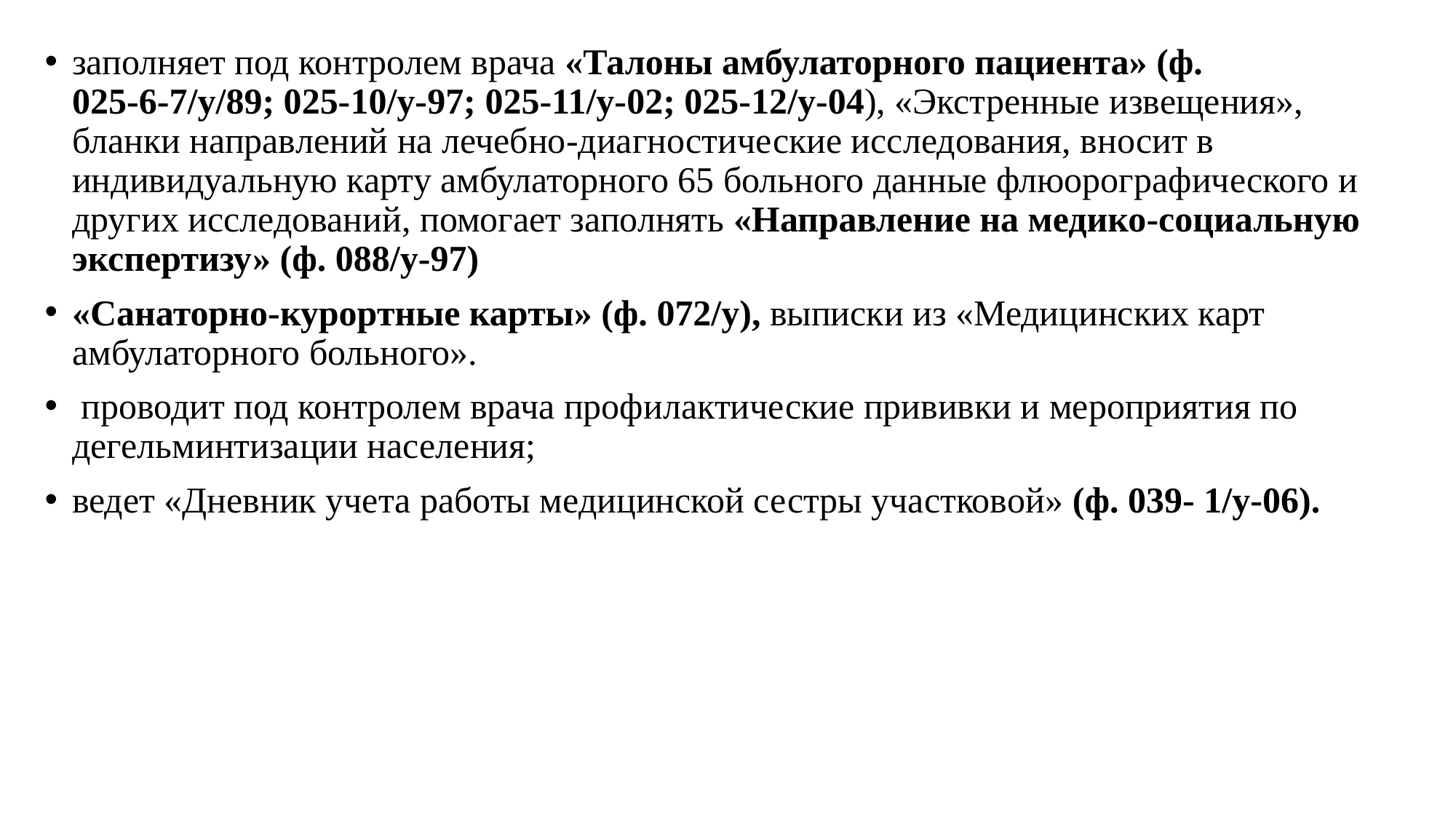

заполняет под контролем врача «Талоны амбулаторного пациента» (ф. 025-6-7/у/89; 025-10/у-97; 025-11/у-02; 025-12/у-04), «Экстренные извещения», бланки направлений на лечебно-диагностические исследования, вносит в индивидуальную карту амбулаторного 65 больного данные флюорографического и других исследований, помогает заполнять «Направление на медико-социальную экспертизу» (ф. 088/у-97)
«Санаторно-курортные карты» (ф. 072/у), выписки из «Медицинских карт амбулаторного больного».
 проводит под контролем врача профилактические прививки и мероприятия по дегельминтизации населения;
ведет «Дневник учета работы медицинской сестры участковой» (ф. 039- 1/у-06).